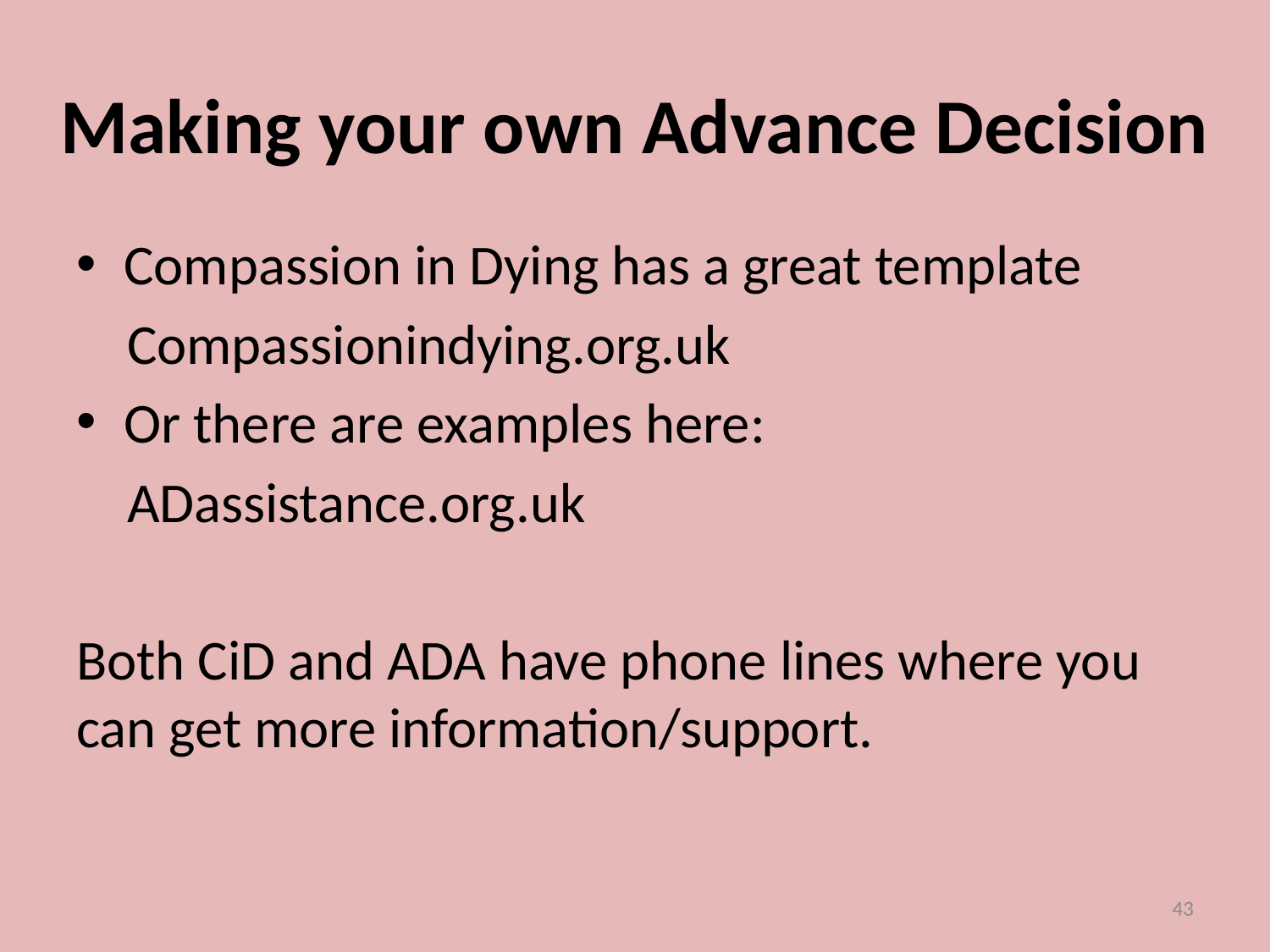

# Making your own Advance Decision
Compassion in Dying has a great template
    Compassionindying.org.uk
Or there are examples here:
    ADassistance.org.uk

Both CiD and ADA have phone lines where you can get more information/support.

43